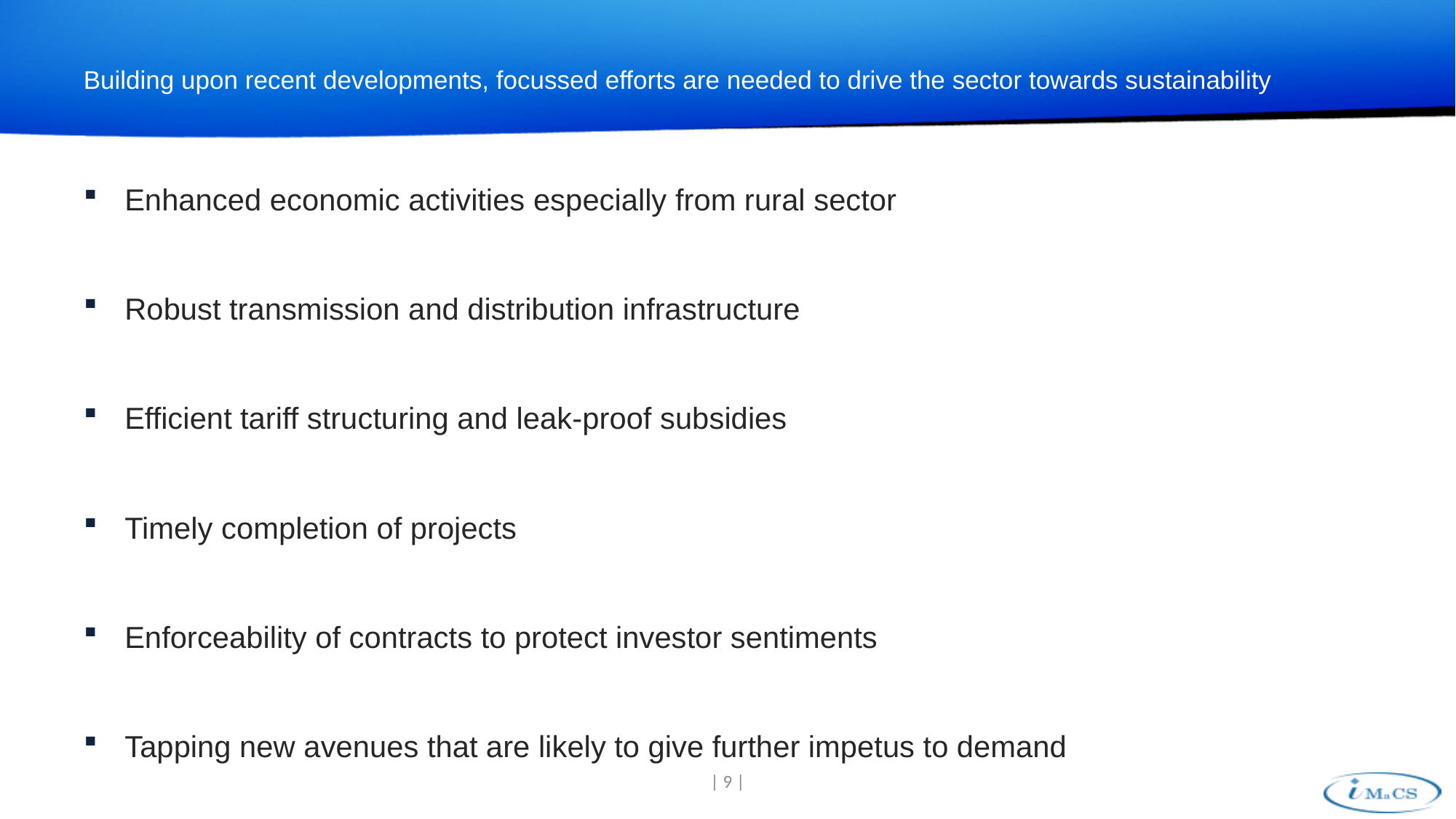

# Building upon recent developments, focussed efforts are needed to drive the sector towards sustainability
Enhanced economic activities especially from rural sector

Robust transmission and distribution infrastructure

Efficient tariff structuring and leak-proof subsidies

Timely completion of projects

Enforceability of contracts to protect investor sentiments

Tapping new avenues that are likely to give further impetus to demand
| 9 |